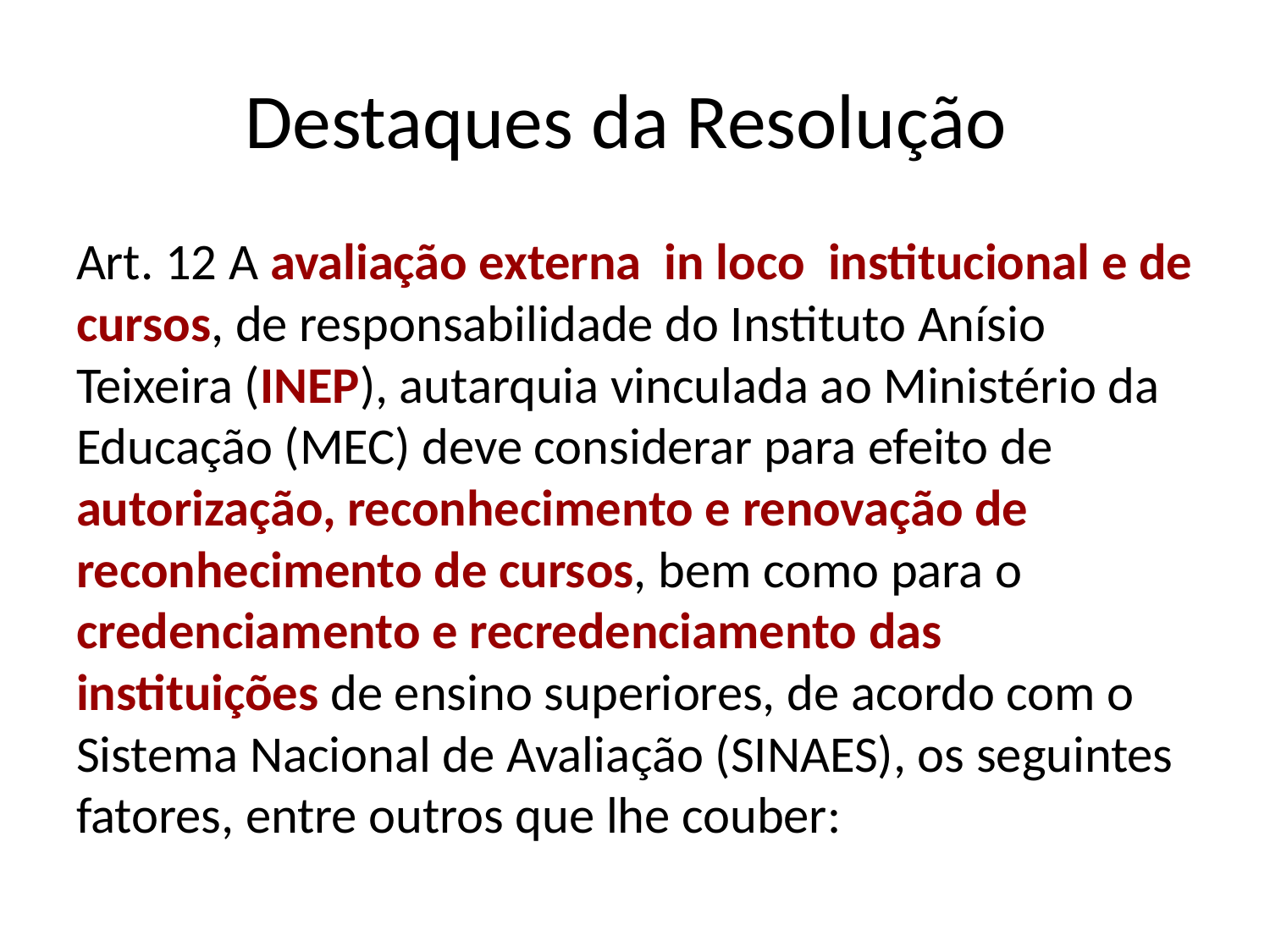

# Destaques da Resolução
Art. 12 A avaliação externa  in loco  institucional e de cursos, de responsabilidade do Instituto Anísio Teixeira (INEP), autarquia vinculada ao Ministério da Educação (MEC) deve considerar para efeito de autorização, reconhecimento e renovação de reconhecimento de cursos, bem como para o credenciamento e recredenciamento das instituições de ensino superiores, de acordo com o Sistema Nacional de Avaliação (SINAES), os seguintes fatores, entre outros que lhe couber: